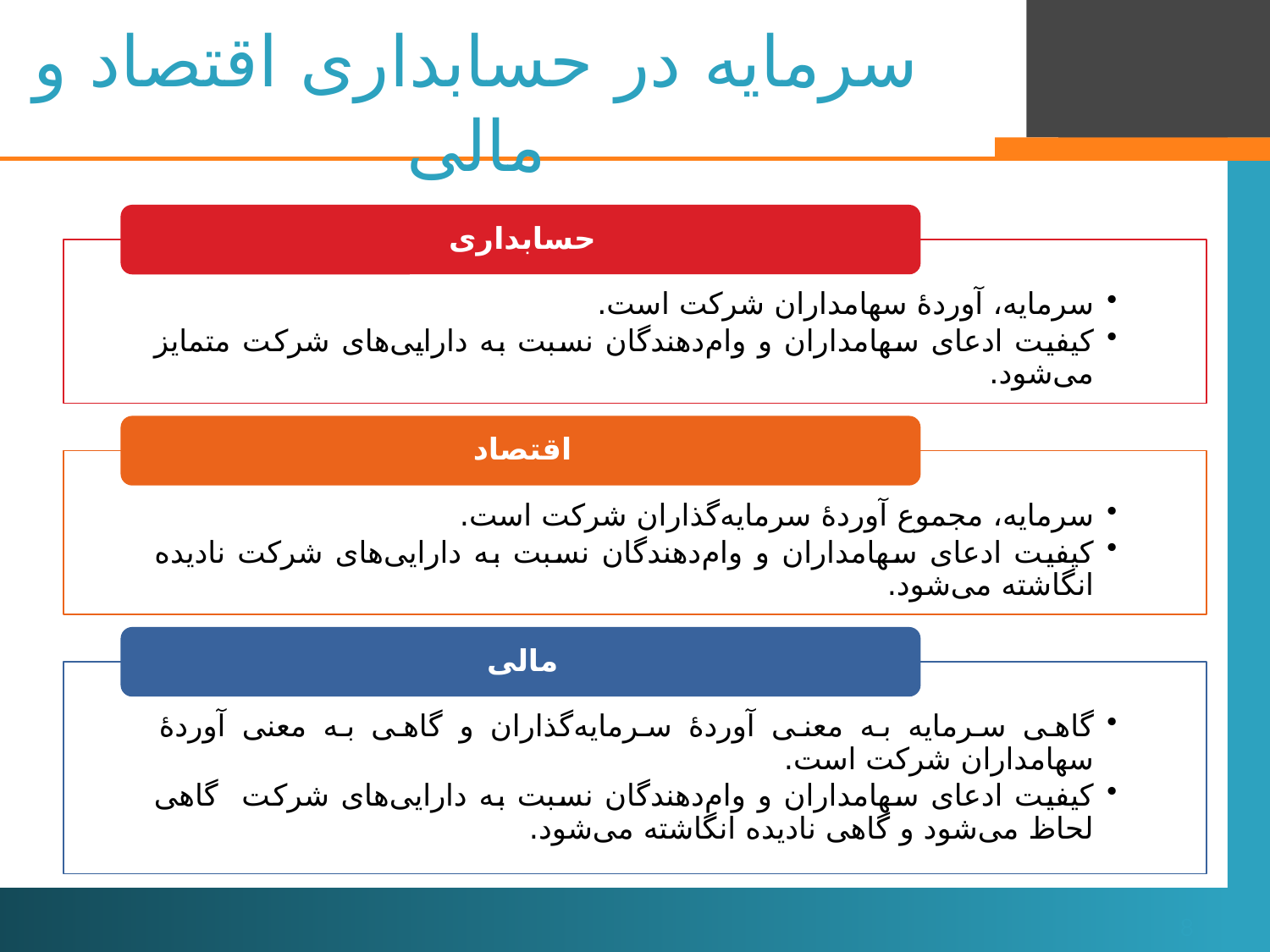

# سرمایه در حسابداری اقتصاد و مالی
سرمایه، آوردۀ سهامداران شرکت است.
کیفیت ادعای سهامداران و وام‌دهندگان نسبت به دارایی‌های شرکت متمایز می‌شود.
حسابداری
سرمایه، مجموع آوردۀ سرمایه‌گذاران شرکت است.
کیفیت ادعای سهامداران و وام‌دهندگان نسبت به دارایی‌های شرکت نادیده انگاشته می‌شود.
اقتصاد
گاهی سرمایه به معنی آوردۀ سرمایه‌گذاران و گاهی به معنی آوردۀ سهامداران شرکت است.
کیفیت ادعای سهامداران و وام‌دهندگان نسبت به دارایی‌های شرکت  گاهی لحاظ می‌شود و گاهی نادیده انگاشته می‌شود.
مالی
8